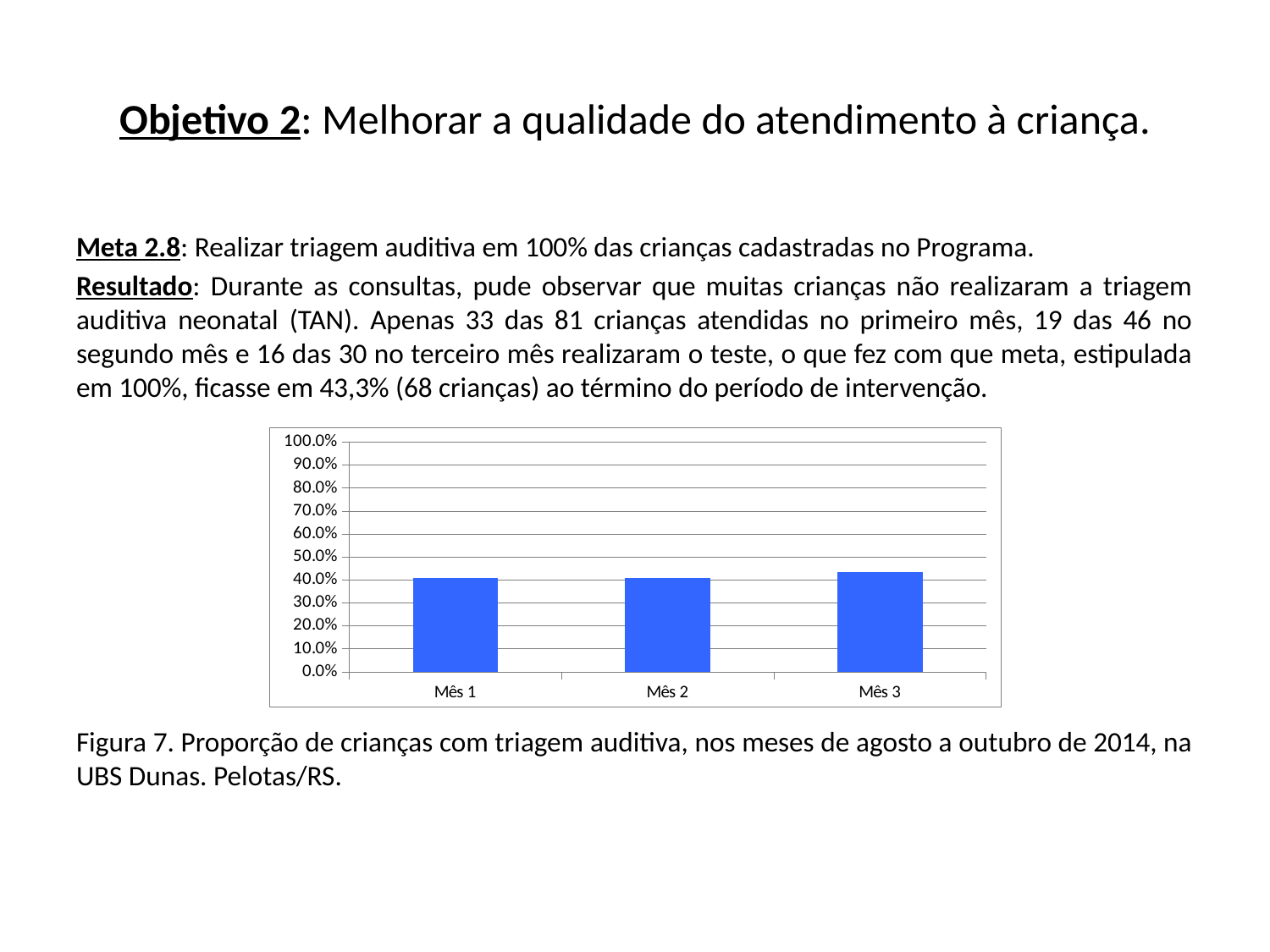

# Objetivo 2: Melhorar a qualidade do atendimento à criança.
Meta 2.8: Realizar triagem auditiva em 100% das crianças cadastradas no Programa.
Resultado: Durante as consultas, pude observar que muitas crianças não realizaram a triagem auditiva neonatal (TAN). Apenas 33 das 81 crianças atendidas no primeiro mês, 19 das 46 no segundo mês e 16 das 30 no terceiro mês realizaram o teste, o que fez com que meta, estipulada em 100%, ficasse em 43,3% (68 crianças) ao término do período de intervenção.

Figura 7. Proporção de crianças com triagem auditiva, nos meses de agosto a outubro de 2014, na UBS Dunas. Pelotas/RS.

### Chart

| Category | Proporção de crianças com triagem auditiva |
|---|---|
| Mês 1 | 0.407407407407407 |
| Mês 2 | 0.409448818897638 |
| Mês 3 | 0.43312101910828 |